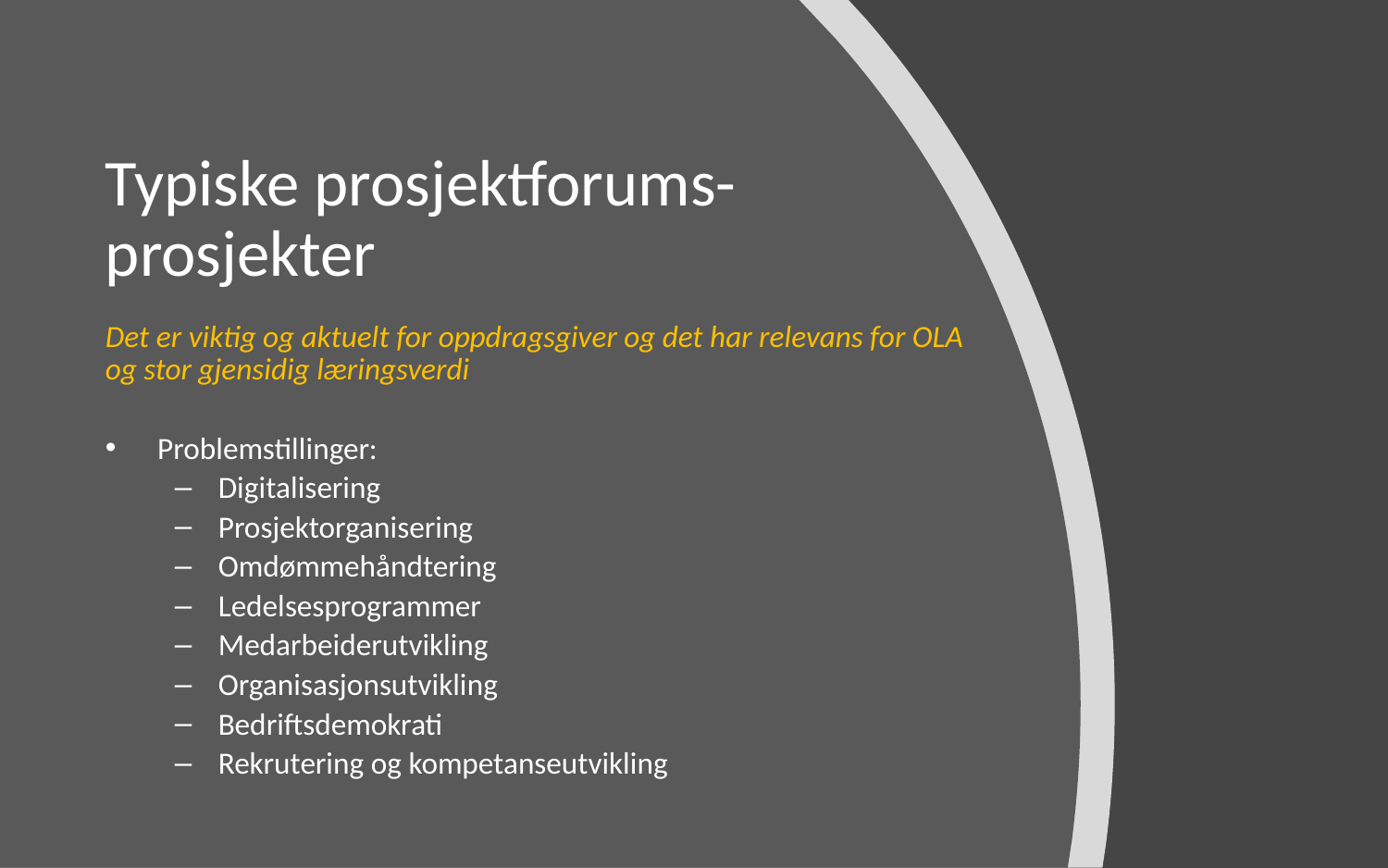

# Typiske prosjektforums-prosjekter
Det er viktig og aktuelt for oppdragsgiver og det har relevans for OLA og stor gjensidig læringsverdi

Problemstillinger:
Digitalisering
Prosjektorganisering
Omdømmehåndtering
Ledelsesprogrammer
Medarbeiderutvikling
Organisasjonsutvikling
Bedriftsdemokrati
Rekrutering og kompetanseutvikling